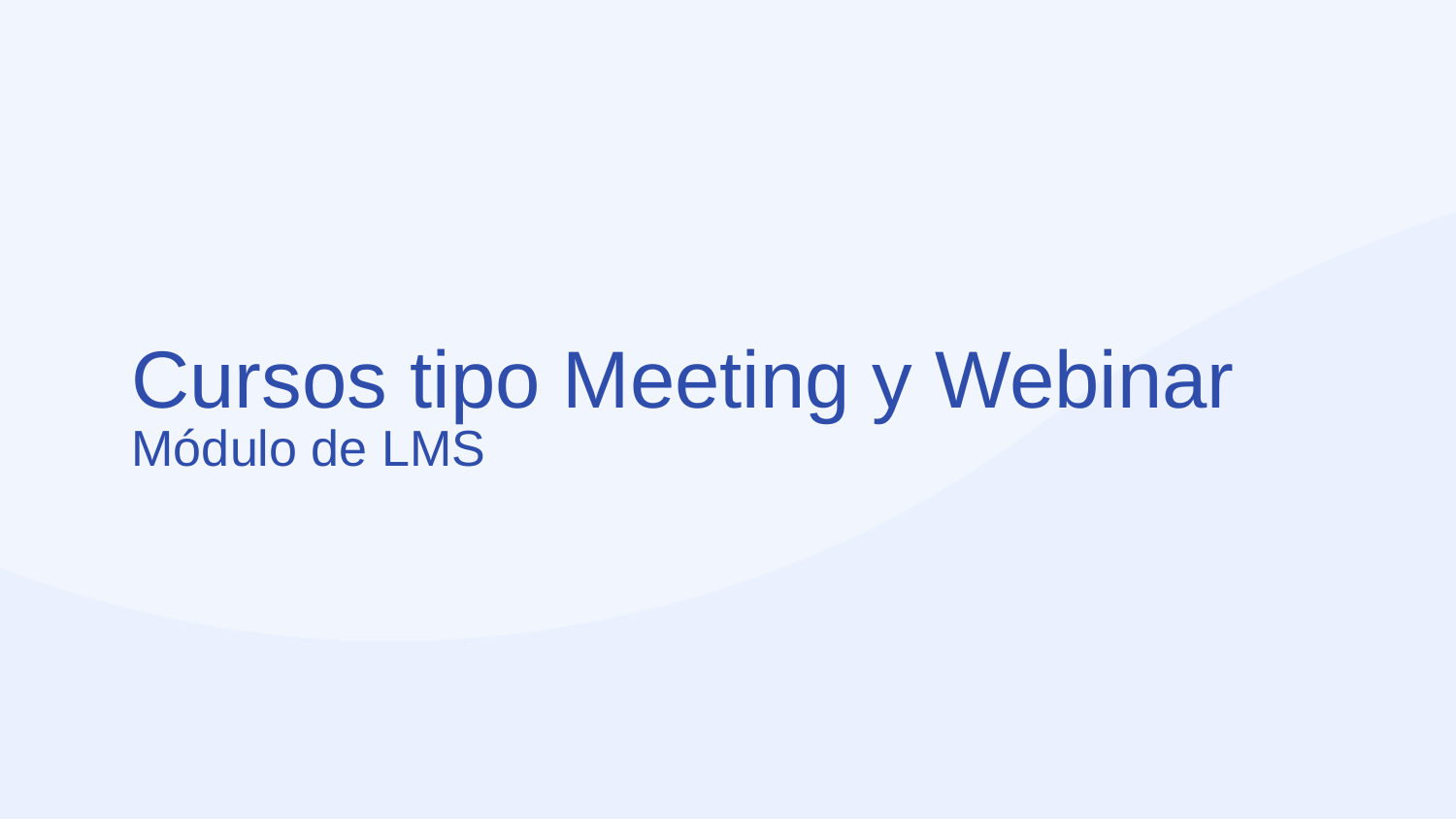

Cursos tipo Meeting y Webinar
Módulo de LMS